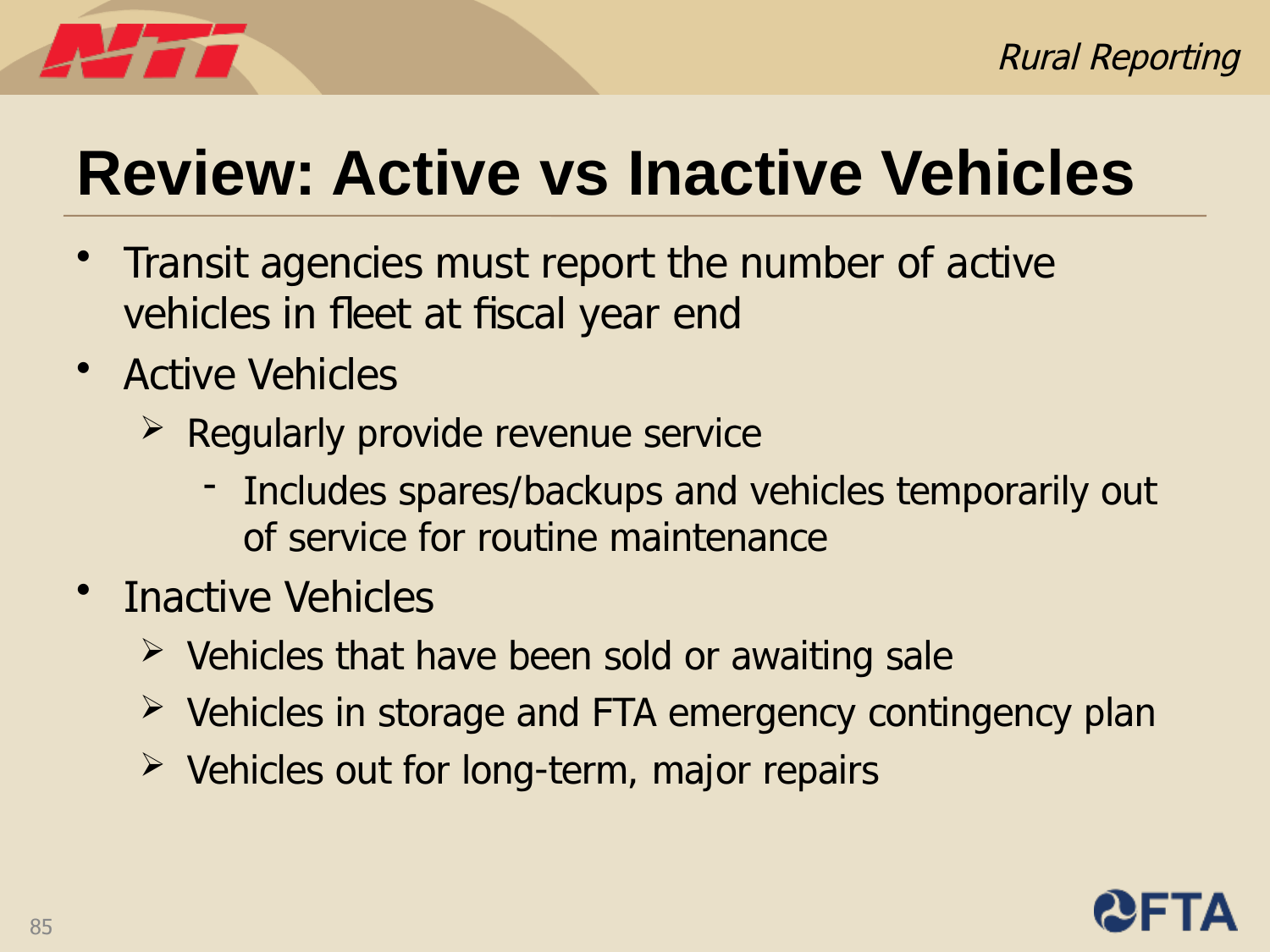

# Review: Active vs Inactive Vehicles
Transit agencies must report the number of active vehicles in fleet at fiscal year end
Active Vehicles
Regularly provide revenue service
Includes spares/backups and vehicles temporarily out of service for routine maintenance
Inactive Vehicles
Vehicles that have been sold or awaiting sale
Vehicles in storage and FTA emergency contingency plan
Vehicles out for long-term, major repairs

85